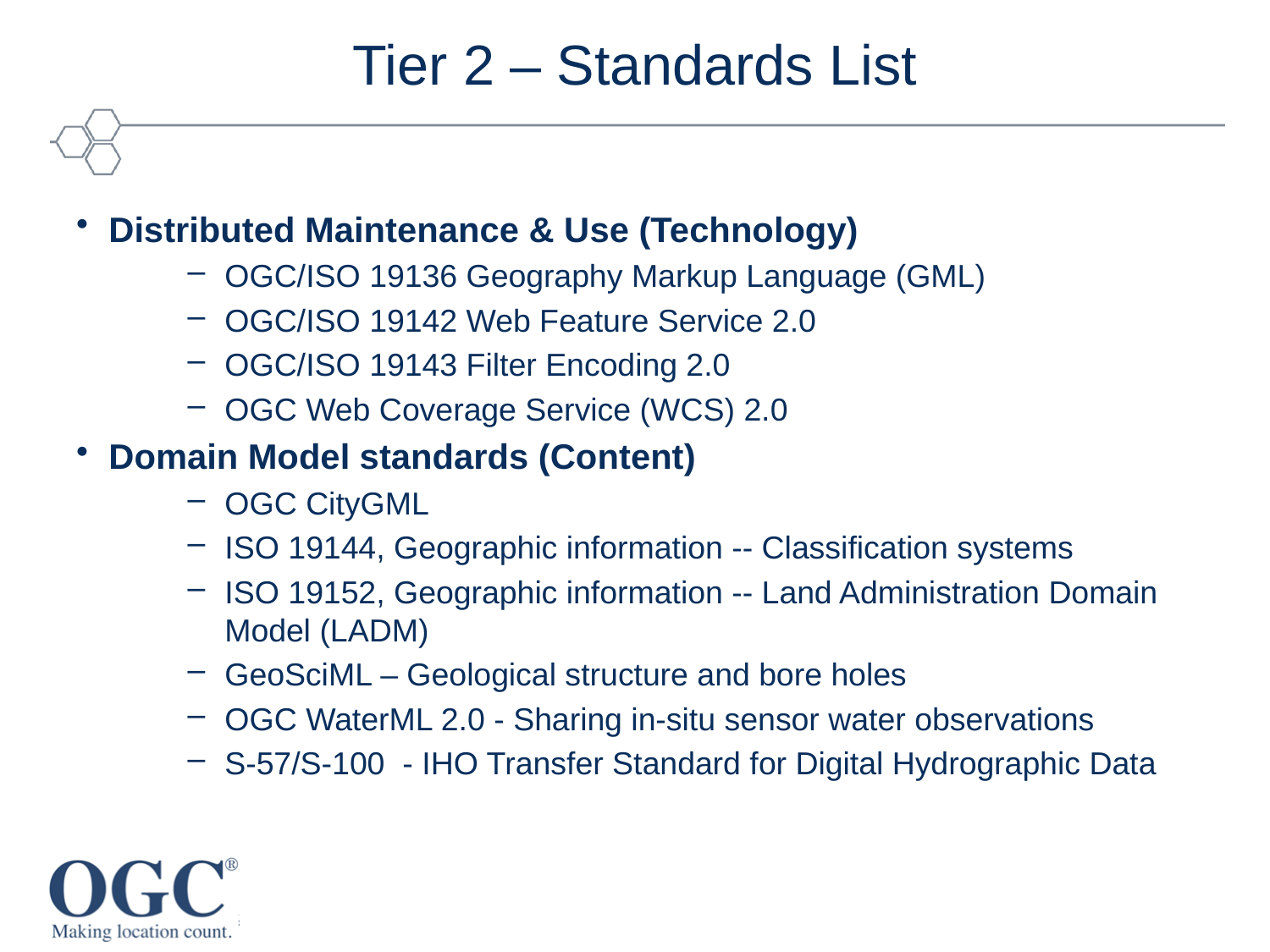

# Tier 2 – Standards List
Distributed Maintenance & Use (Technology)
OGC/ISO 19136 Geography Markup Language (GML)
OGC/ISO 19142 Web Feature Service 2.0
OGC/ISO 19143 Filter Encoding 2.0
OGC Web Coverage Service (WCS) 2.0
Domain Model standards (Content)
OGC CityGML
ISO 19144, Geographic information -- Classification systems
ISO 19152, Geographic information -- Land Administration Domain Model (LADM)
GeoSciML – Geological structure and bore holes
OGC WaterML 2.0 - Sharing in-situ sensor water observations
S-57/S-100  - IHO Transfer Standard for Digital Hydrographic Data